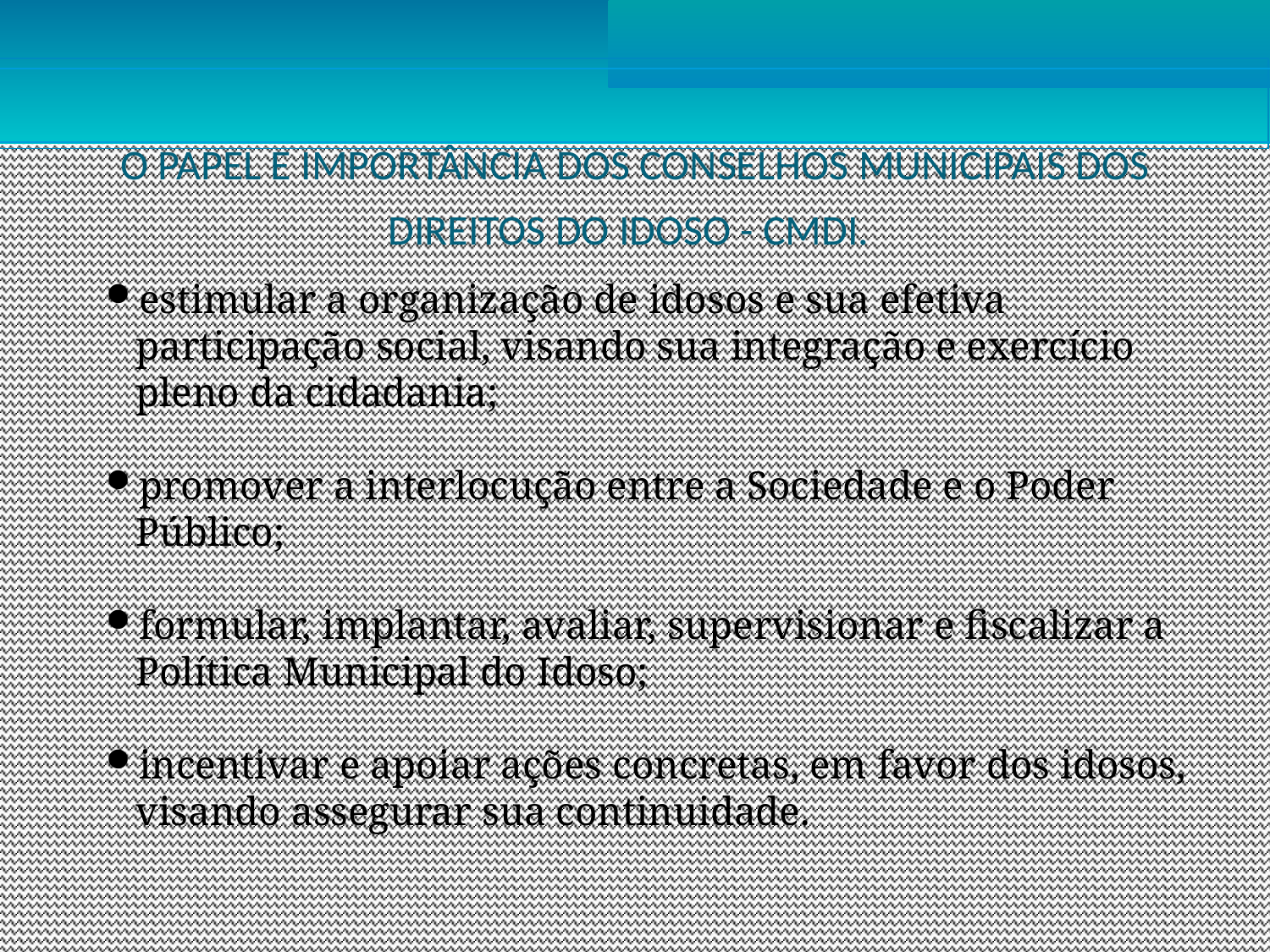

O PAPEL E IMPORTÂNCIA DOS CONSELHOS MUNICIPAIS DOS DIREITOS DO IDOSO - CMDI.
estimular a organização de idosos e sua efetiva participação social, visando sua integração e exercício pleno da cidadania;

promover a interlocução entre a Sociedade e o Poder Público;

formular, implantar, avaliar, supervisionar e fiscalizar a Política Municipal do Idoso;

incentivar e apoiar ações concretas, em favor dos idosos, visando assegurar sua continuidade.